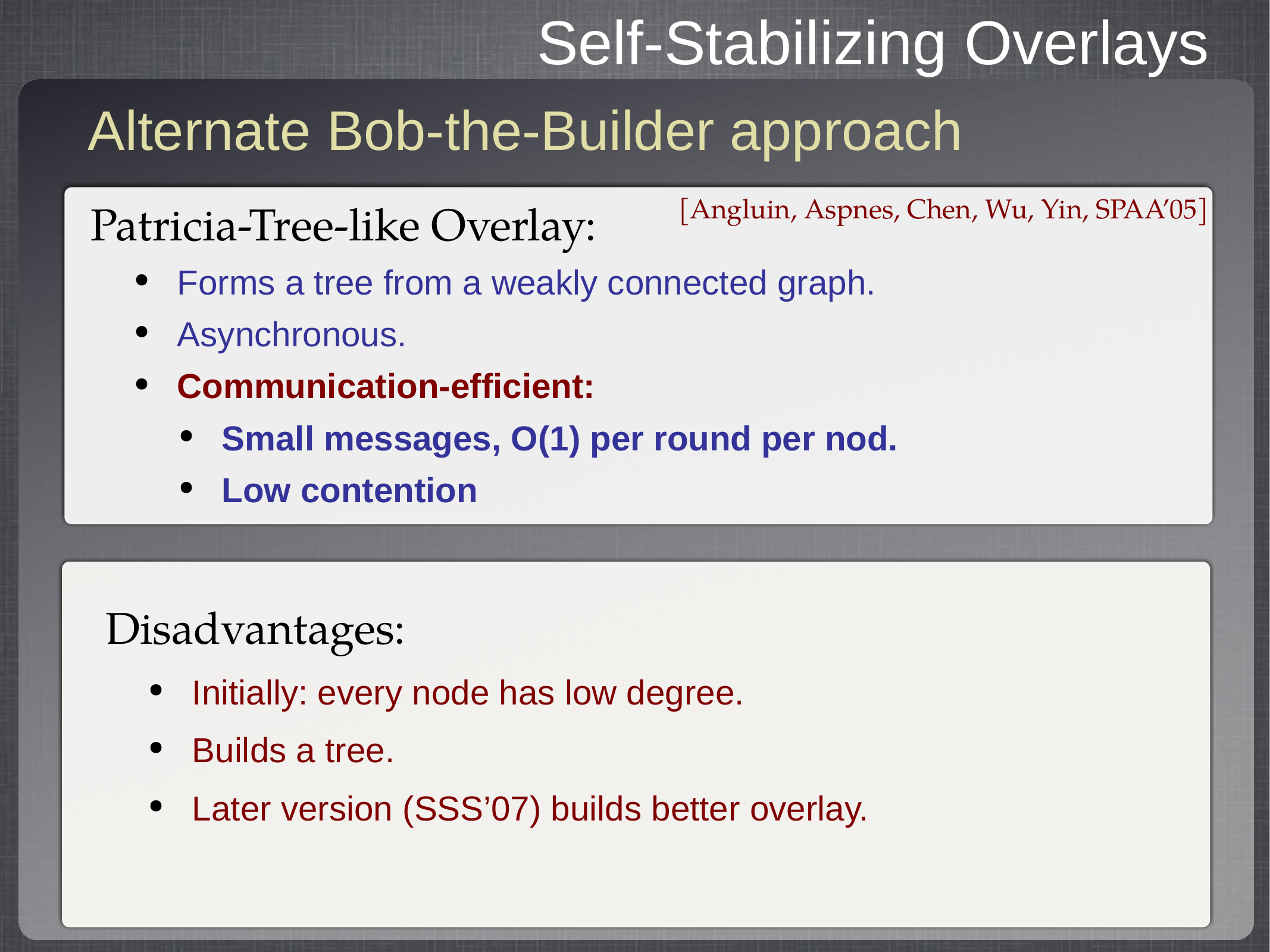

Self-Stabilizing Overlays
Alternate Bob-the-Builder approach
Patricia-Tree-like Overlay:
Forms a tree from a weakly connected graph.
Asynchronous.
Communication-efficient:
Small messages, O(1) per round per nod.
Low contention

[Angluin, Aspnes, Chen, Wu, Yin, SPAA’05]

Disadvantages:
Initially: every node has low degree.
Builds a tree.
Later version (SSS’07) builds better overlay.